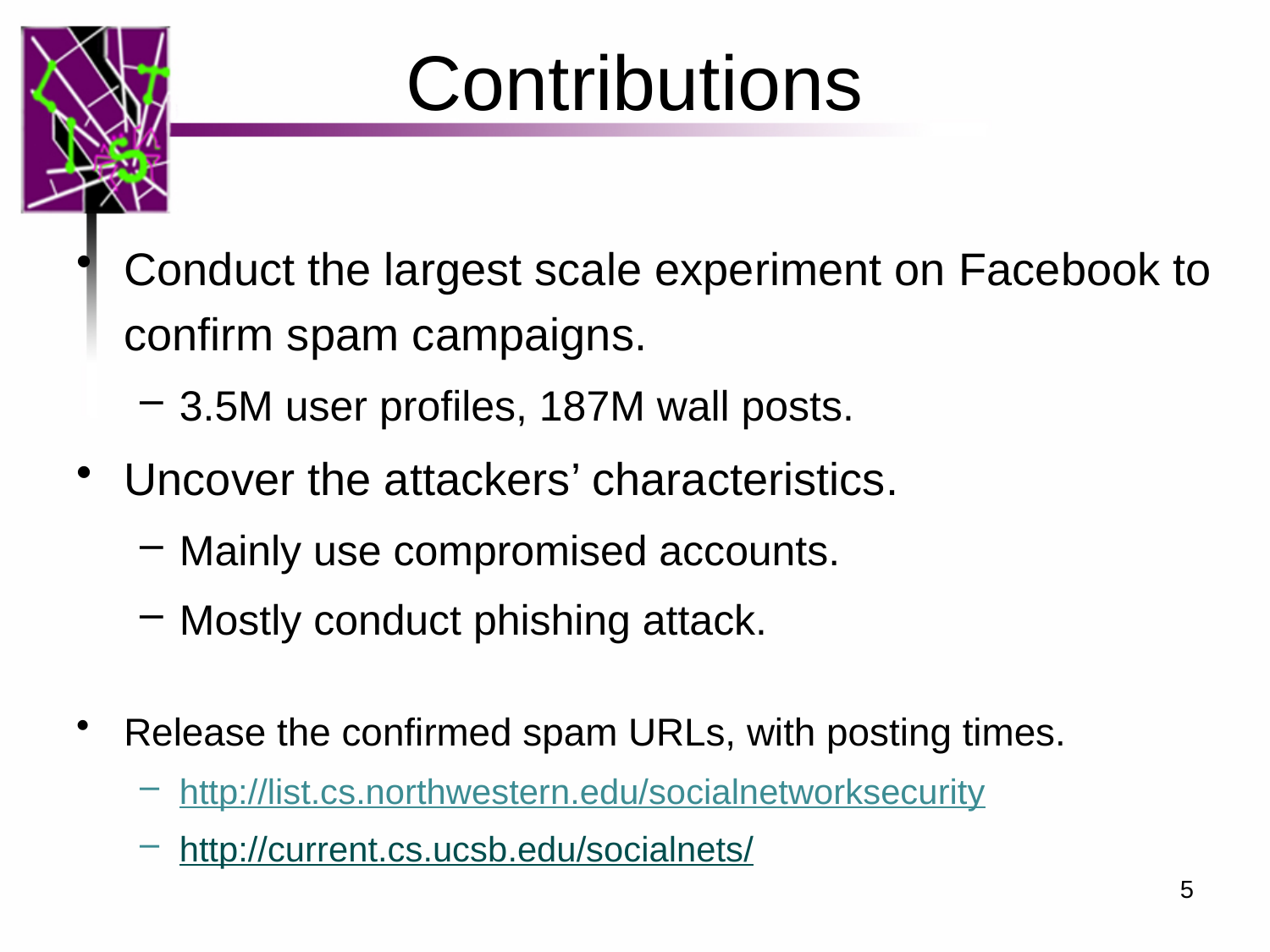

# Contributions
Conduct the largest scale experiment on Facebook to confirm spam campaigns.
3.5M user profiles, 187M wall posts.
Uncover the attackers’ characteristics.
Mainly use compromised accounts.
Mostly conduct phishing attack.

Release the confirmed spam URLs, with posting times.
http://list.cs.northwestern.edu/socialnetworksecurity
http://current.cs.ucsb.edu/socialnets/
5